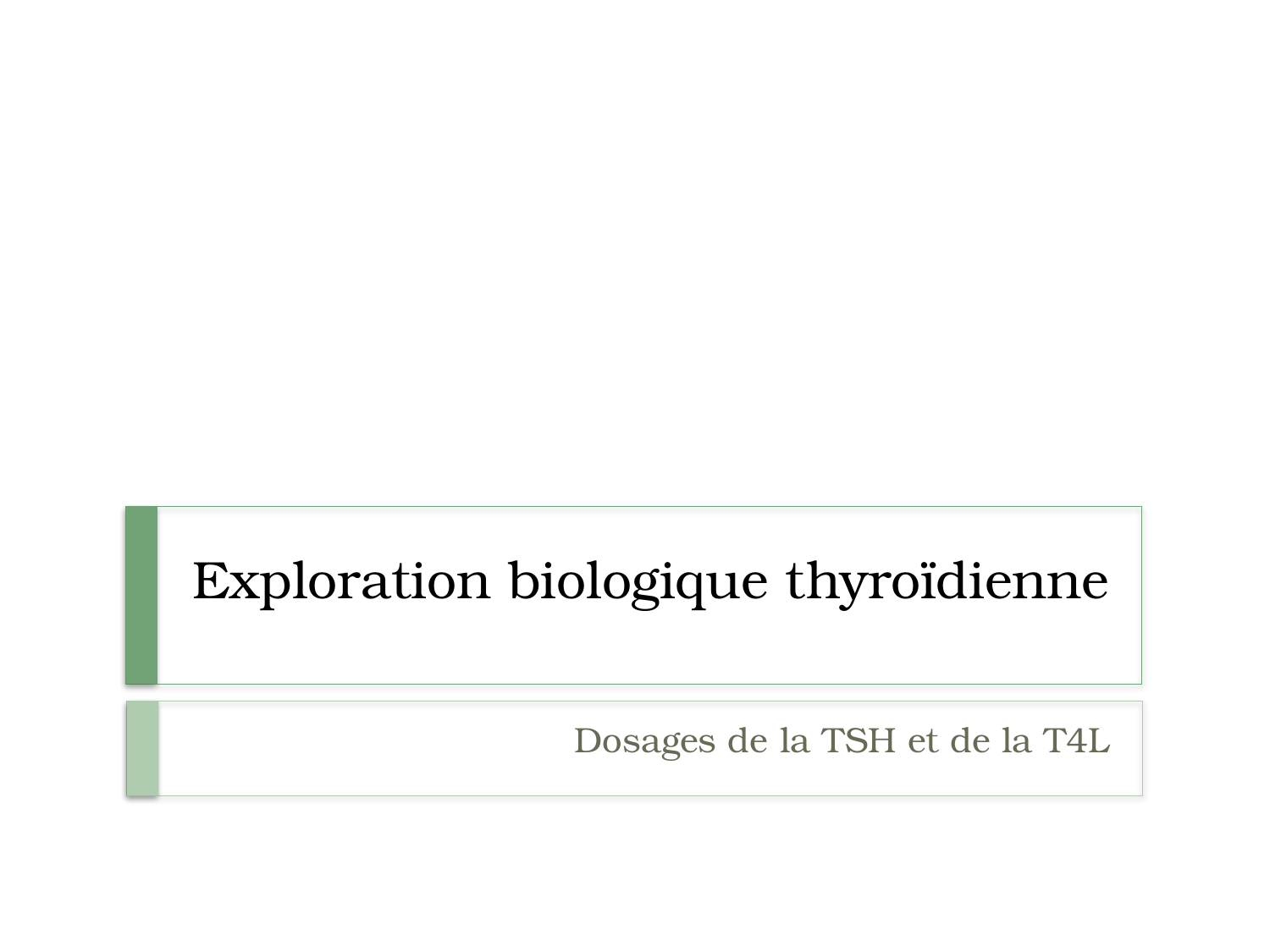

# Exploration biologique thyroïdienne
Dosages de la TSH et de la T4L